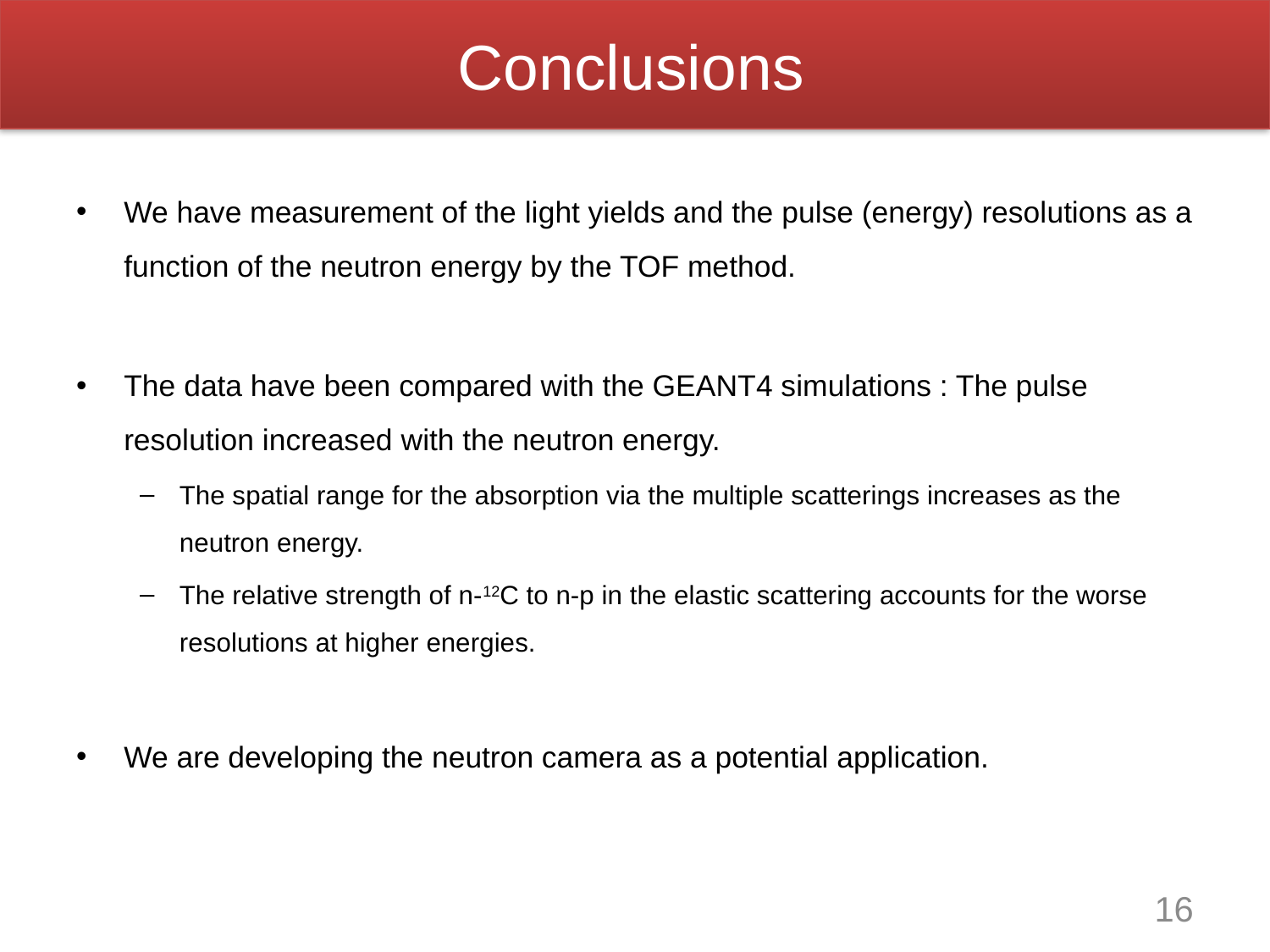

# Conclusions
We have measurement of the light yields and the pulse (energy) resolutions as a function of the neutron energy by the TOF method.

The data have been compared with the GEANT4 simulations : The pulse resolution increased with the neutron energy.
The spatial range for the absorption via the multiple scatterings increases as the neutron energy.
The relative strength of n-12C to n-p in the elastic scattering accounts for the worse resolutions at higher energies.

We are developing the neutron camera as a potential application.
16